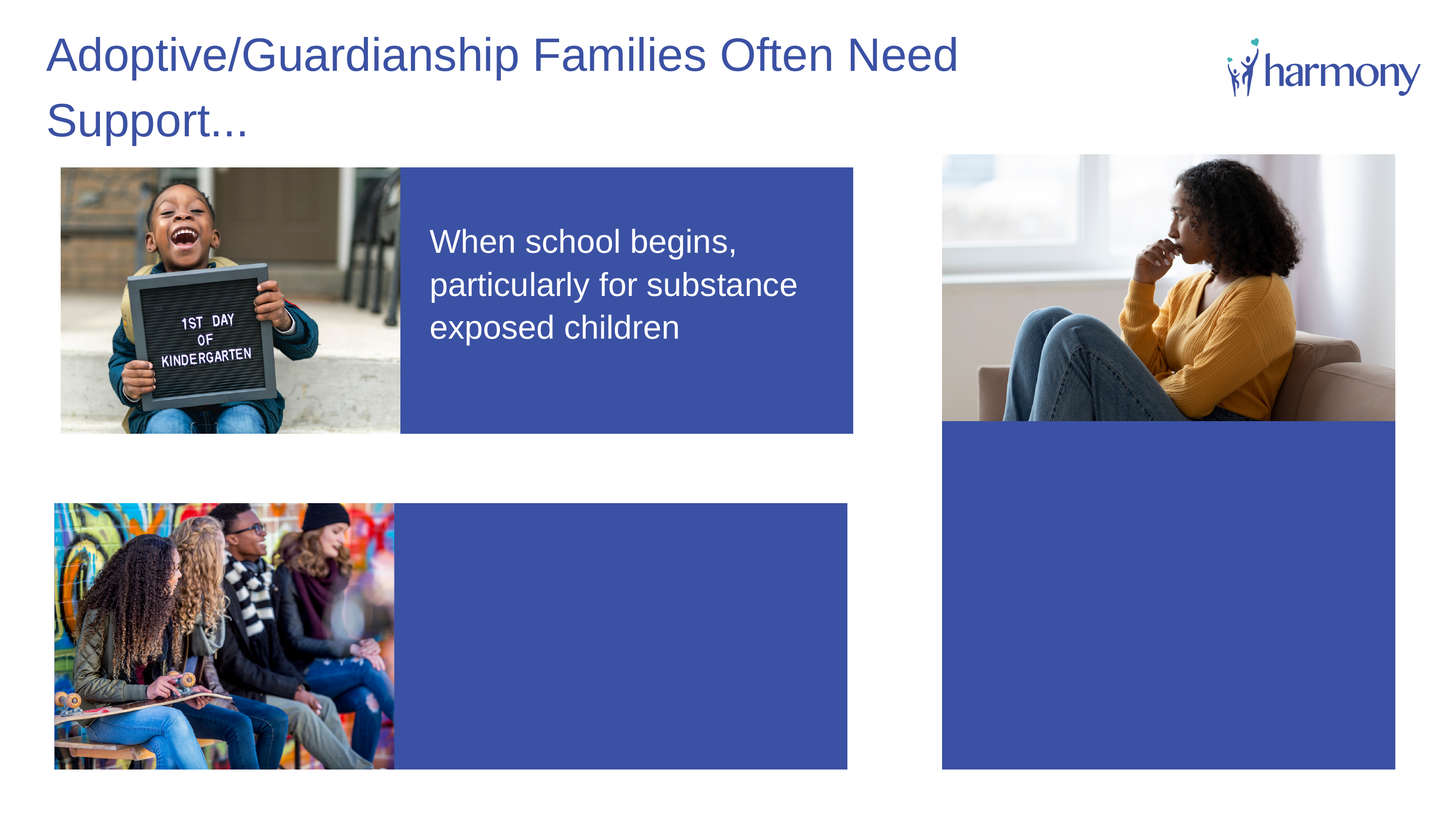

Adoptive/Guardianship Families Often Need Support...

When school begins, particularly for substance exposed children